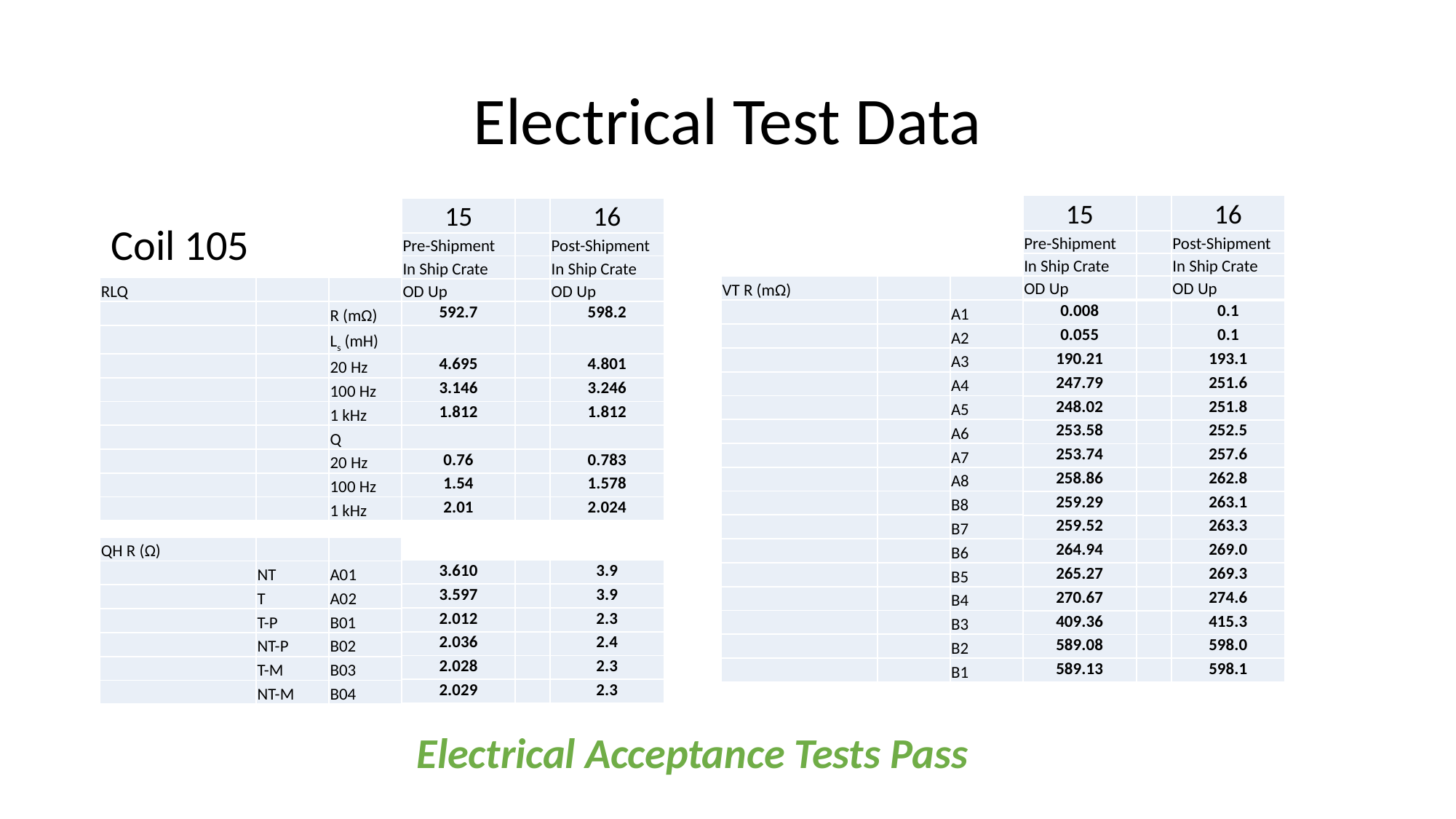

# Electrical Test Data
| 15 |  | 16 |
| --- | --- | --- |
| Pre-Shipment |  | Post-Shipment |
| In Ship Crate |  | In Ship Crate |
| OD Up |  | OD Up |
| 15 |  | 16 |
| --- | --- | --- |
| Pre-Shipment |  | Post-Shipment |
| In Ship Crate |  | In Ship Crate |
| OD Up |  | OD Up |
Coil 105

| VT R (mΩ) |  |  |
| --- | --- | --- |
|  |  | A1 |
|  |  | A2 |
|  |  | A3 |
|  |  | A4 |
|  |  | A5 |
|  |  | A6 |
|  |  | A7 |
|  |  | A8 |
|  |  | B8 |
|  |  | B7 |
|  |  | B6 |
|  |  | B5 |
|  |  | B4 |
|  |  | B3 |
|  |  | B2 |
|  |  | B1 |
| RLQ |  |  |
| --- | --- | --- |
|  |  | R (mΩ) |
|  |  | Ls (mH) |
|  |  | 20 Hz |
|  |  | 100 Hz |
|  |  | 1 kHz |
|  |  | Q |
|  |  | 20 Hz |
|  |  | 100 Hz |
|  |  | 1 kHz |
| 0.008 |  | 0.1 |
| --- | --- | --- |
| 0.055 |  | 0.1 |
| 190.21 |  | 193.1 |
| 247.79 |  | 251.6 |
| 248.02 |  | 251.8 |
| 253.58 |  | 252.5 |
| 253.74 |  | 257.6 |
| 258.86 |  | 262.8 |
| 259.29 |  | 263.1 |
| 259.52 |  | 263.3 |
| 264.94 |  | 269.0 |
| 265.27 |  | 269.3 |
| 270.67 |  | 274.6 |
| 409.36 |  | 415.3 |
| 589.08 |  | 598.0 |
| 589.13 |  | 598.1 |
| 592.7 |  | 598.2 |
| --- | --- | --- |
|  |  |  |
| 4.695 |  | 4.801 |
| 3.146 |  | 3.246 |
| 1.812 |  | 1.812 |
|  |  |  |
| 0.76 |  | 0.783 |
| 1.54 |  | 1.578 |
| 2.01 |  | 2.024 |
| QH R (Ω) |  |  |
| --- | --- | --- |
|  | NT | A01 |
|  | T | A02 |
|  | T-P | B01 |
|  | NT-P | B02 |
|  | T-M | B03 |
|  | NT-M | B04 |
| 3.610 |  | 3.9 |
| --- | --- | --- |
| 3.597 |  | 3.9 |
| 2.012 |  | 2.3 |
| 2.036 |  | 2.4 |
| 2.028 |  | 2.3 |
| 2.029 |  | 2.3 |
Electrical Acceptance Tests Pass